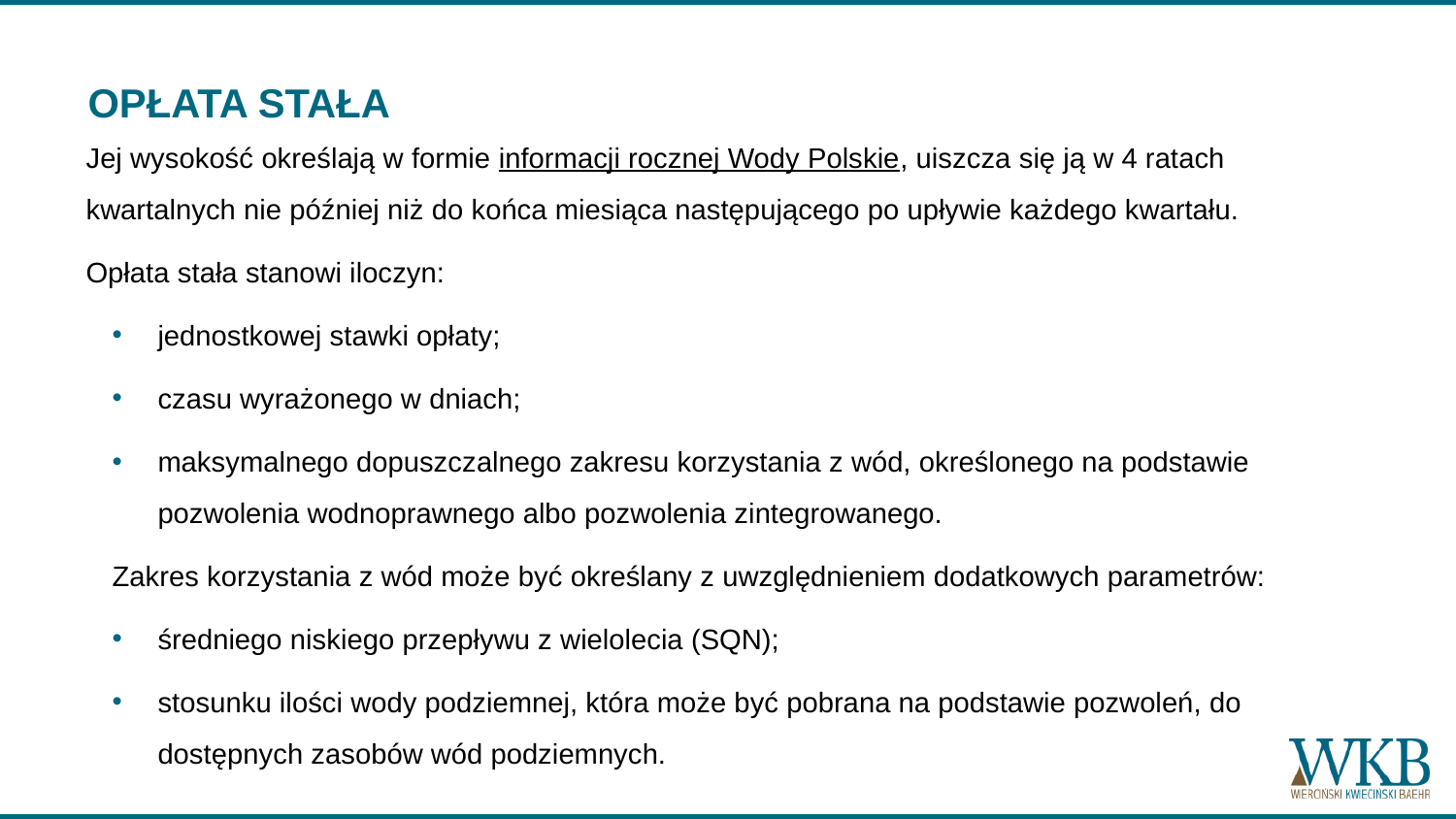

OPŁATA STAŁA
Jej wysokość określają w formie informacji rocznej Wody Polskie, uiszcza się ją w 4 ratach kwartalnych nie później niż do końca miesiąca następującego po upływie każdego kwartału.
Opłata stała stanowi iloczyn:
jednostkowej stawki opłaty;
czasu wyrażonego w dniach;
maksymalnego dopuszczalnego zakresu korzystania z wód, określonego na podstawie pozwolenia wodnoprawnego albo pozwolenia zintegrowanego.
Zakres korzystania z wód może być określany z uwzględnieniem dodatkowych parametrów:
średniego niskiego przepływu z wielolecia (SQN);
stosunku ilości wody podziemnej, która może być pobrana na podstawie pozwoleń, do dostępnych zasobów wód podziemnych.